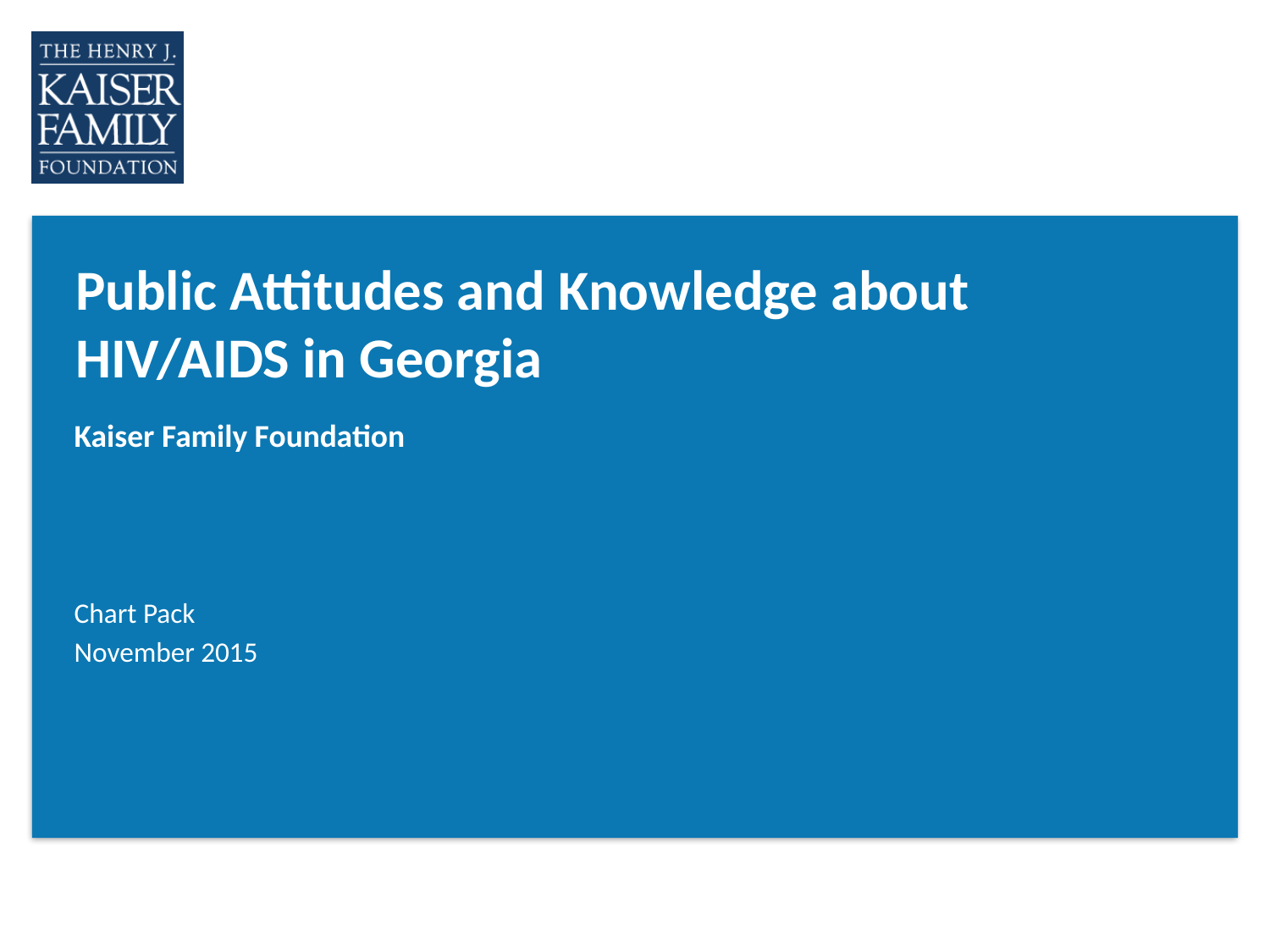

# Public Attitudes and Knowledge about HIV/AIDS in Georgia
Kaiser Family Foundation
Chart Pack
November 2015